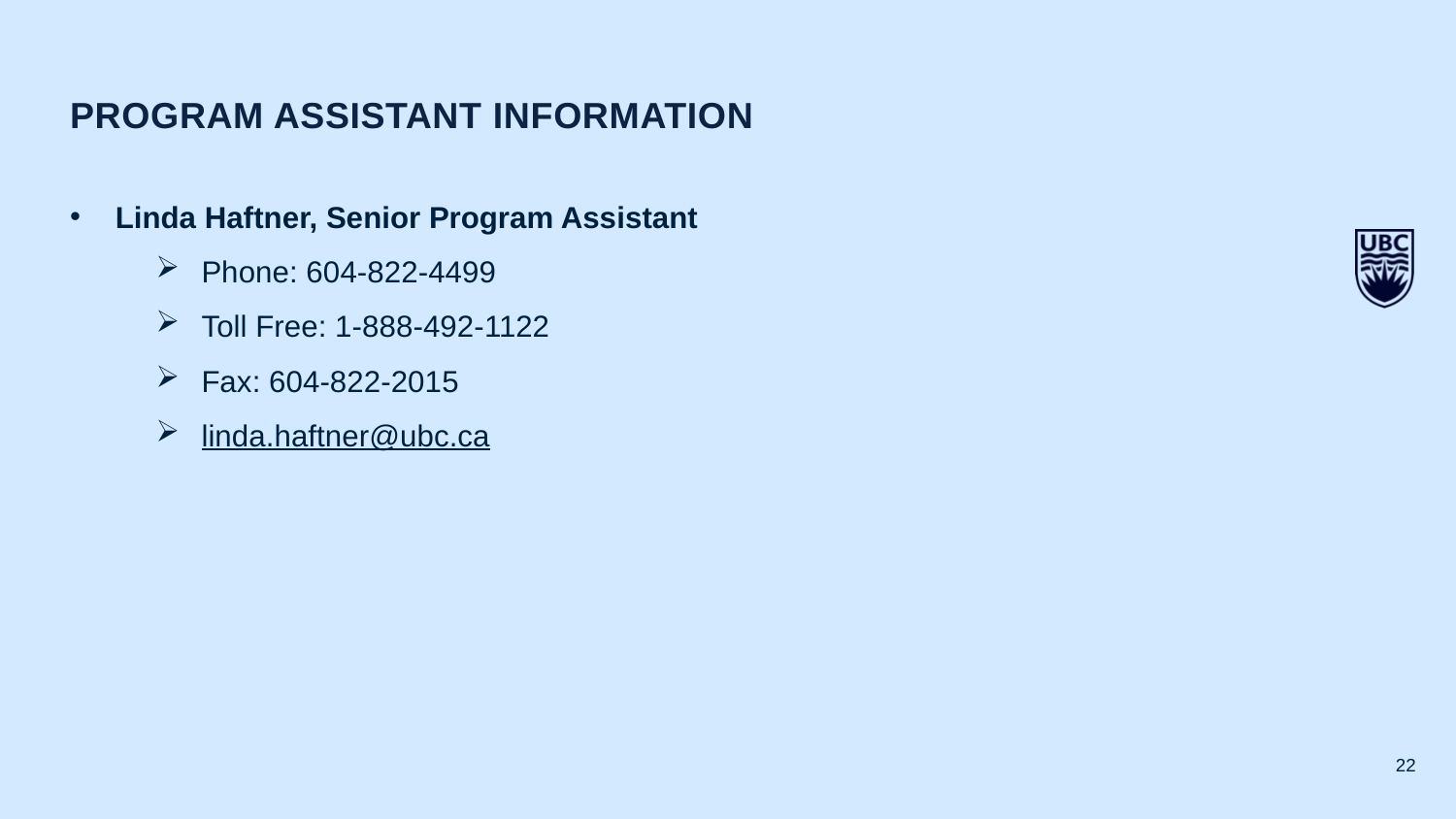

Program Assistant information
Linda Haftner, Senior Program Assistant
Phone: 604-822-4499
Toll Free: 1-888-492-1122
Fax: 604-822-2015
linda.haftner@ubc.ca